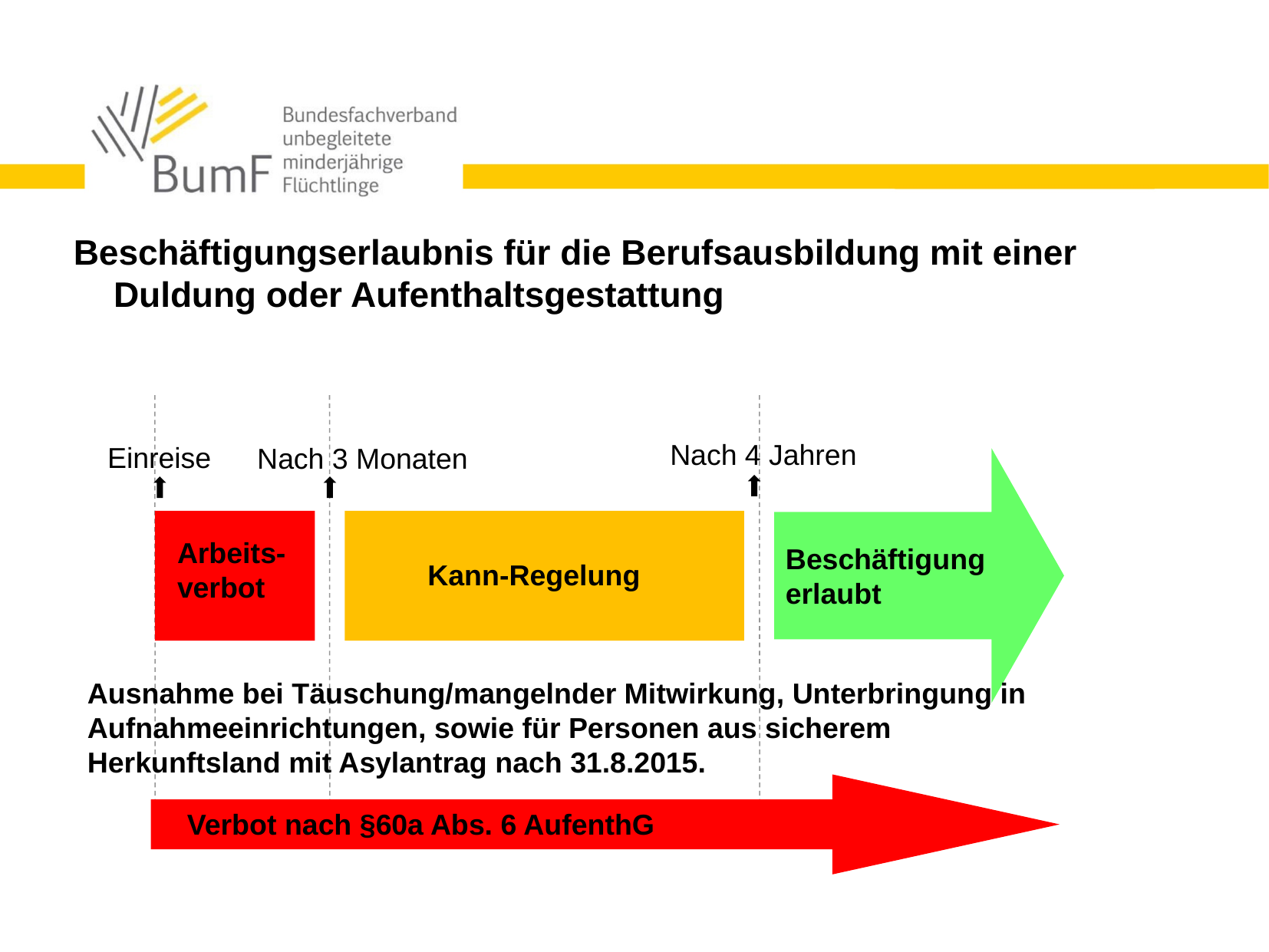

Beschäftigungserlaubnis für die Berufsausbildung mit einer Duldung oder Aufenthaltsgestattung

    Nach 4 Jahren

Einreise
Nach 3 Monaten
Beschäftigung
erlaubt

Arbeits-verbot
Kann-Regelung

Ausnahme bei Täuschung/mangelnder Mitwirkung, Unterbringung in Aufnahmeeinrichtungen, sowie für Personen aus sicherem Herkunftsland mit Asylantrag nach 31.8.2015.
1. August 2015

Verbot nach §60a Abs. 6 AufenthG